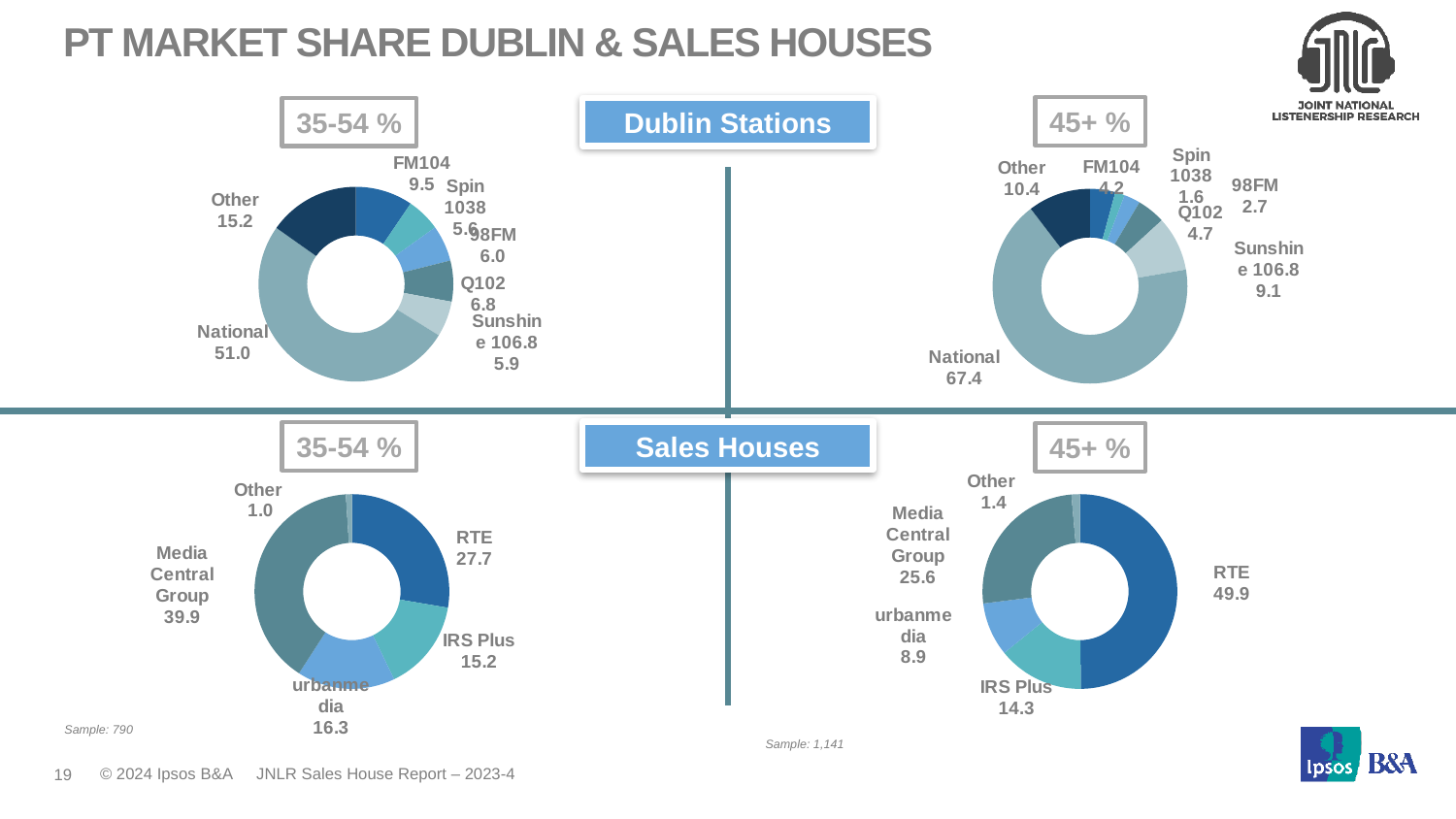

# PT Market Share Dublin & Sales Houses
Dublin Stations
45+ %
35-54 %

### Chart

| Category | 35-54 |
|---|---|
| FM104 | 9.5 |
| Spin 1038 | 5.6 |
| 98FM | 6.0 |
| Q102 | 6.8 |
| Sunshine 106.8 | 5.9 |
| National | 51.0 |
| Other | 15.2 |

### Chart

| Category | 45+ |
|---|---|
| FM104 | 4.2 |
| Spin 1038 | 1.6 |
| 98FM | 2.7 |
| Q102 | 4.7 |
| Sunshine 106.8 | 9.1 |
| National | 67.4 |
| Other | 10.4 |
Sales Houses
35-54 %
45+ %

### Chart

| Category | 35-54 |
|---|---|
| RTE | 27.7 |
| IRS Plus | 15.2 |
| urbanmedia | 16.3 |
| Media Central Group | 39.9 |
| Other  | 1.0 |

### Chart

| Category | 45+ |
|---|---|
| RTE | 49.9 |
| IRS Plus | 14.3 |
| urbanmedia | 8.9 |
| Media Central Group | 25.6 |
| Other  | 1.4 |
Sample: 1,141
Sample: 790